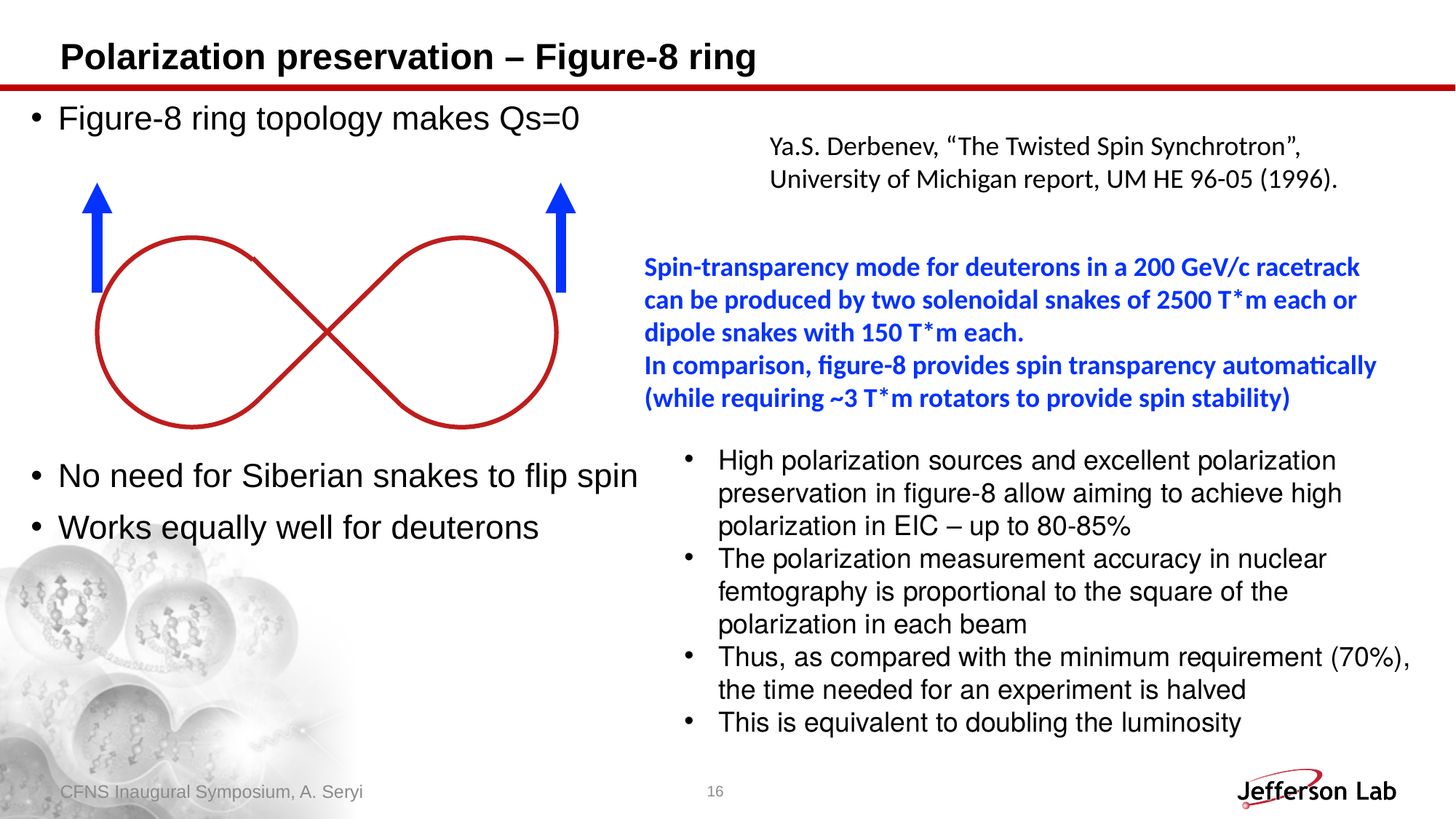

# Polarization preservation – Figure-8 ring
Figure-8 ring topology makes Qs=0

No need for Siberian snakes to flip spin
Works equally well for deuterons
Ya.S. Derbenev, “The Twisted Spin Synchrotron”, University of Michigan report, UM HE 96-05 (1996).

Spin-transparency mode for deuterons in a 200 GeV/c racetrack can be produced by two solenoidal snakes of 2500 T*m each or dipole snakes with 150 T*m each.
In comparison, figure-8 provides spin transparency automatically (while requiring ~3 T*m rotators to provide spin stability)
High polarization sources and excellent polarization preservation in figure-8 allow aiming to achieve high polarization in EIC – up to 80-85%
The polarization measurement accuracy in nuclear femtography is proportional to the square of the polarization in each beam
Thus, as compared with the minimum requirement (70%), the time needed for an experiment is halved
This is equivalent to doubling the luminosity
CFNS Inaugural Symposium, A. Seryi
16